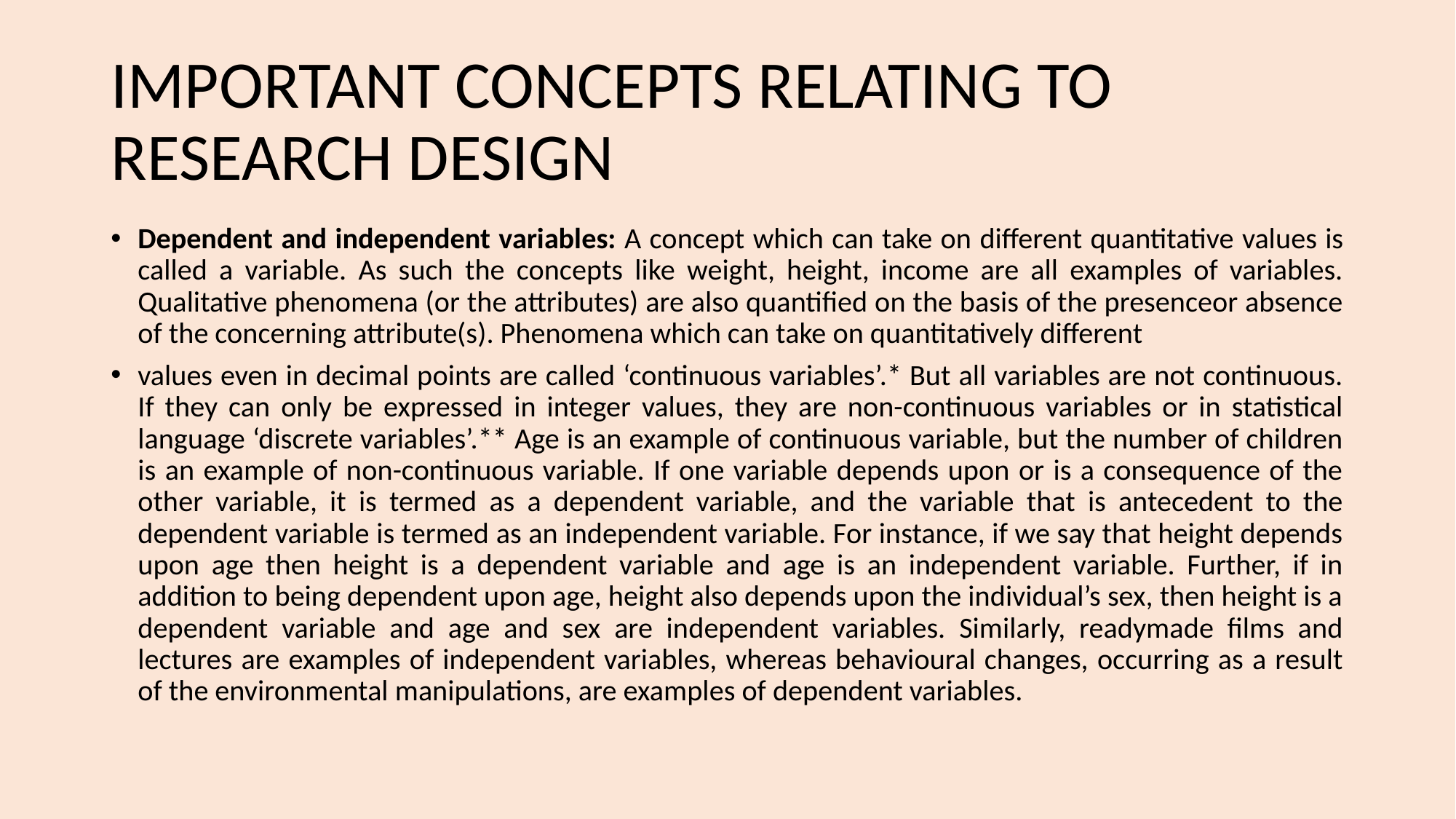

# IMPORTANT CONCEPTS RELATING TO RESEARCH DESIGN
Dependent and independent variables: A concept which can take on different quantitative values is called a variable. As such the concepts like weight, height, income are all examples of variables. Qualitative phenomena (or the attributes) are also quantified on the basis of the presenceor absence of the concerning attribute(s). Phenomena which can take on quantitatively different
values even in decimal points are called ‘continuous variables’.* But all variables are not continuous. If they can only be expressed in integer values, they are non-continuous variables or in statistical language ‘discrete variables’.** Age is an example of continuous variable, but the number of children is an example of non-continuous variable. If one variable depends upon or is a consequence of the other variable, it is termed as a dependent variable, and the variable that is antecedent to the dependent variable is termed as an independent variable. For instance, if we say that height depends upon age then height is a dependent variable and age is an independent variable. Further, if in addition to being dependent upon age, height also depends upon the individual’s sex, then height is a dependent variable and age and sex are independent variables. Similarly, readymade films and lectures are examples of independent variables, whereas behavioural changes, occurring as a result of the environmental manipulations, are examples of dependent variables.